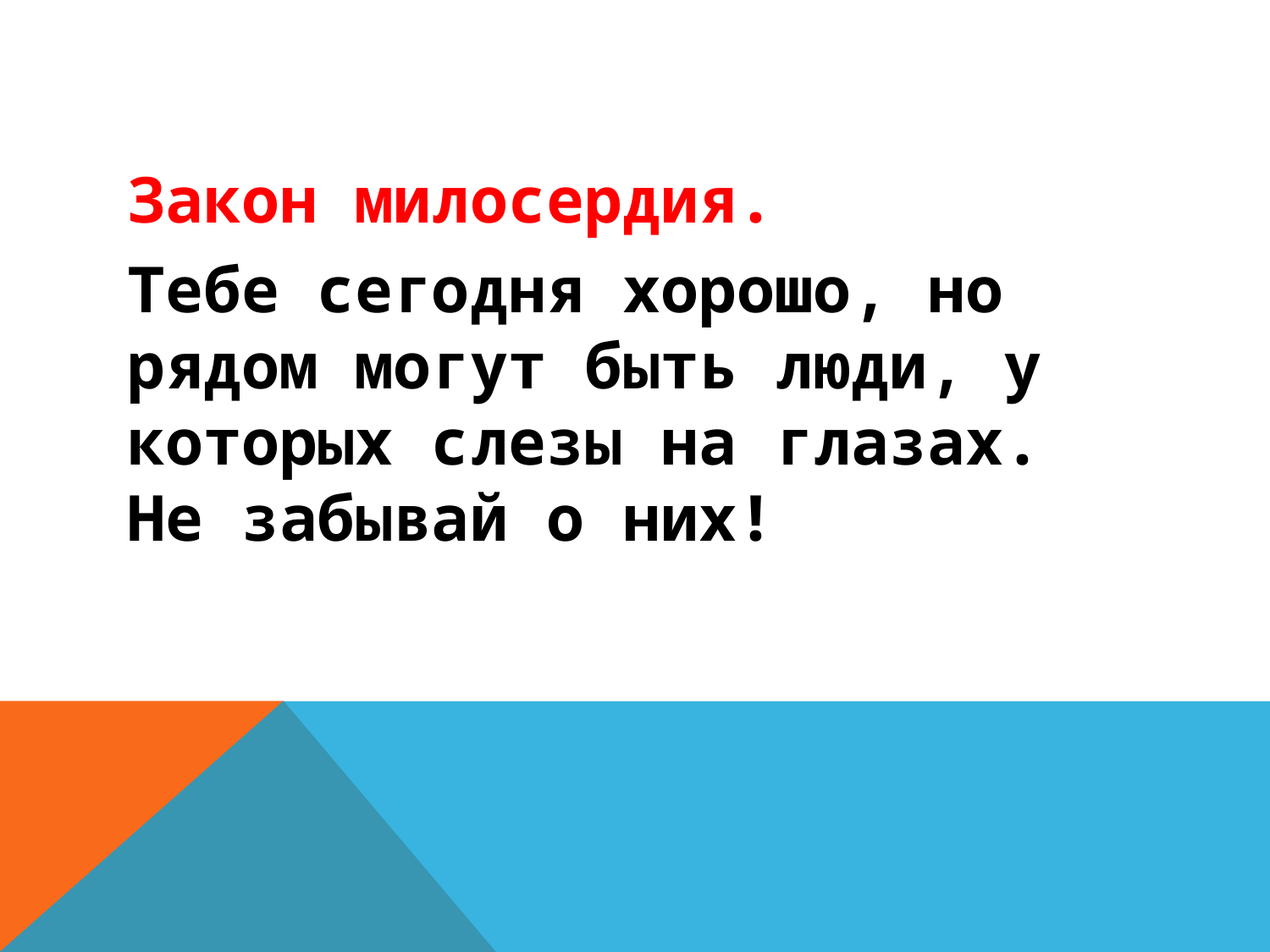

Закон милосердия.
Тебе сегодня хорошо, но рядом могут быть люди, у которых слезы на глазах. Не забывай о них!